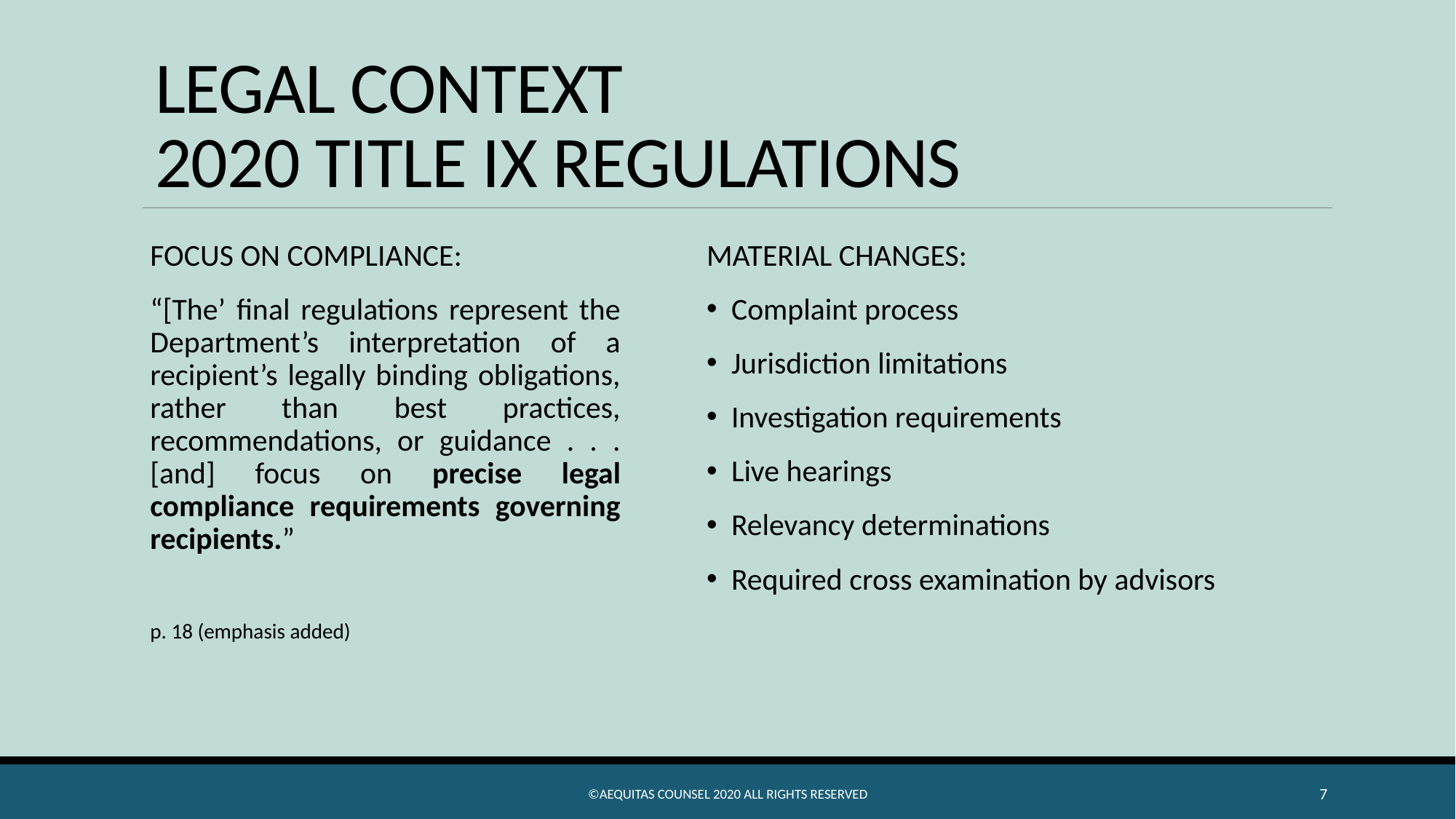

# LEGAL CONTEXT 2020 TITLE IX REGULATIONS
FOCUS ON COMPLIANCE:
“[The’ final regulations represent the Department’s interpretation of a recipient’s legally binding obligations, rather than best practices, recommendations, or guidance . . . [and] focus on precise legal compliance requirements governing recipients.”

p. 18 (emphasis added)

MATERIAL CHANGES:
  Complaint process
  Jurisdiction limitations
  Investigation requirements
  Live hearings
  Relevancy determinations
  Required cross examination by advisors
©Aequitas Counsel 2020 All Rights Reserved
7